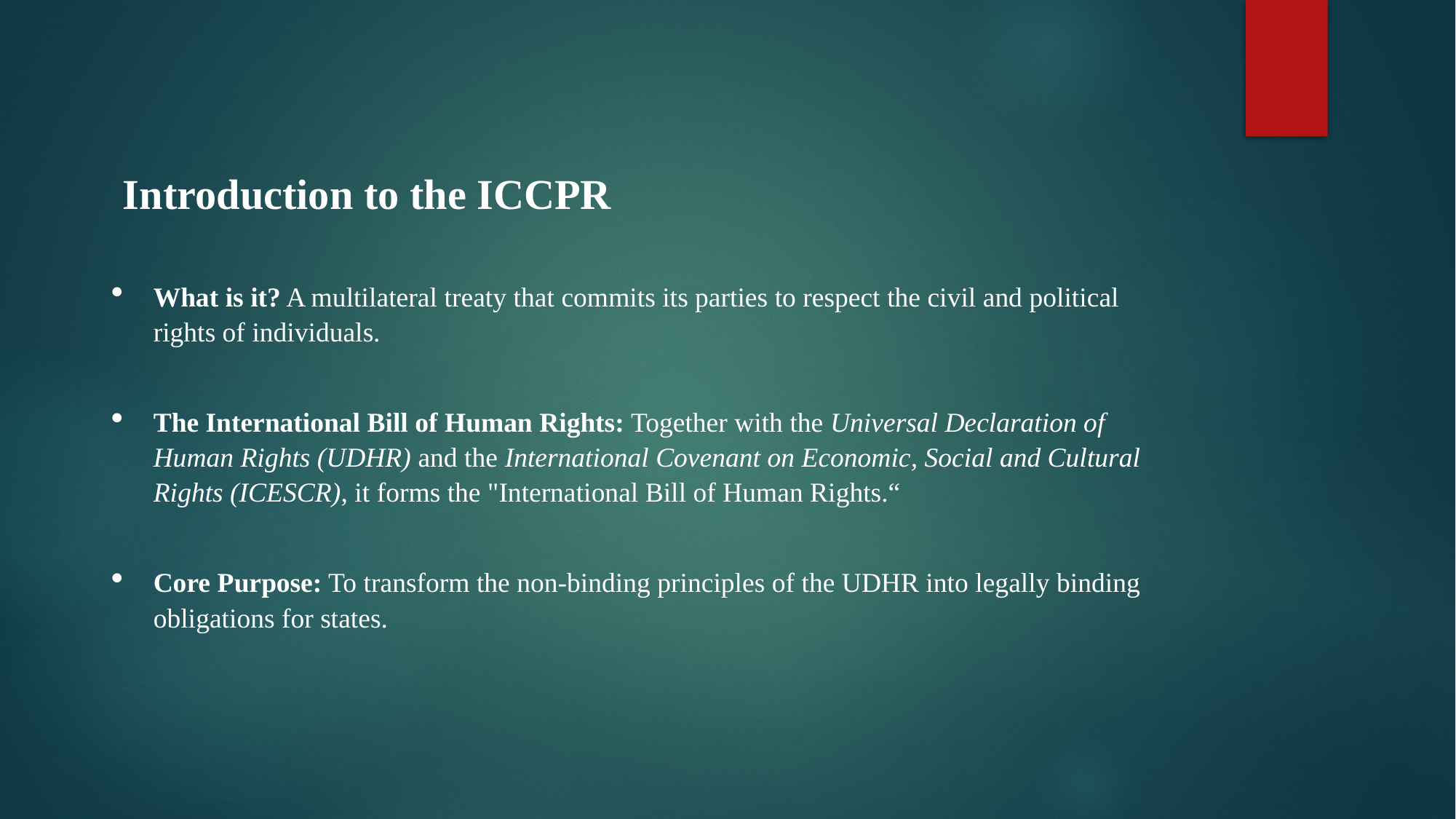

Introduction to the ICCPR

What is it? A multilateral treaty that commits its parties to respect the civil and political rights of individuals.

The International Bill of Human Rights: Together with the Universal Declaration of Human Rights (UDHR) and the International Covenant on Economic, Social and Cultural Rights (ICESCR), it forms the "International Bill of Human Rights.“

Core Purpose: To transform the non-binding principles of the UDHR into legally binding obligations for states.